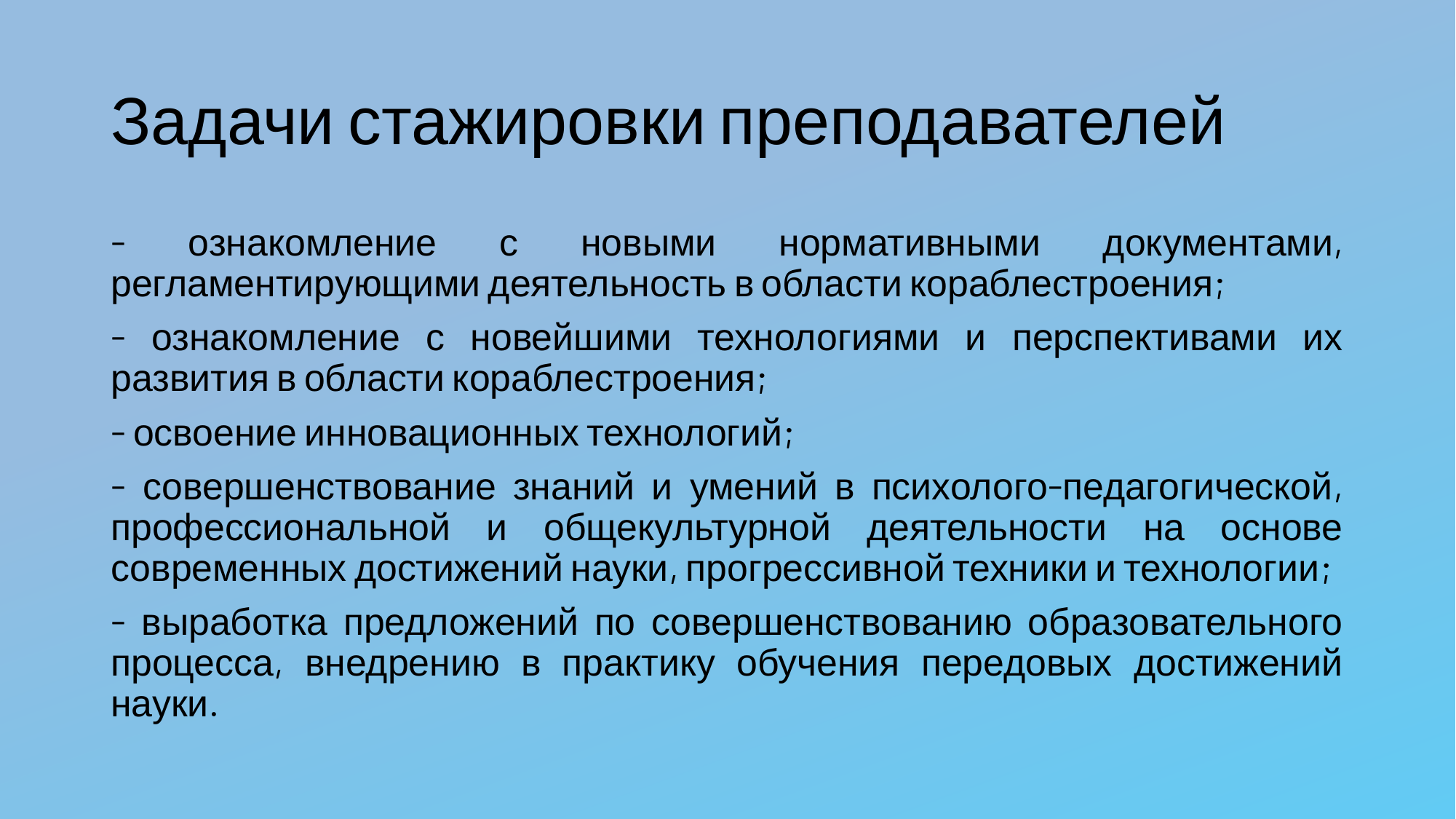

# Задачи стажировки преподавателей
- ознакомление с новыми нормативными документами, регламентирующими деятельность в области кораблестроения;
- ознакомление с новейшими технологиями и перспективами их развития в области кораблестроения;
- освоение инновационных технологий;
- совершенствование знаний и умений в психолого-педагогической, профессиональной и общекультурной деятельности на основе современных достижений науки, прогрессивной техники и технологии;
- выработка предложений по совершенствованию образовательного процесса, внедрению в практику обучения передовых достижений науки.